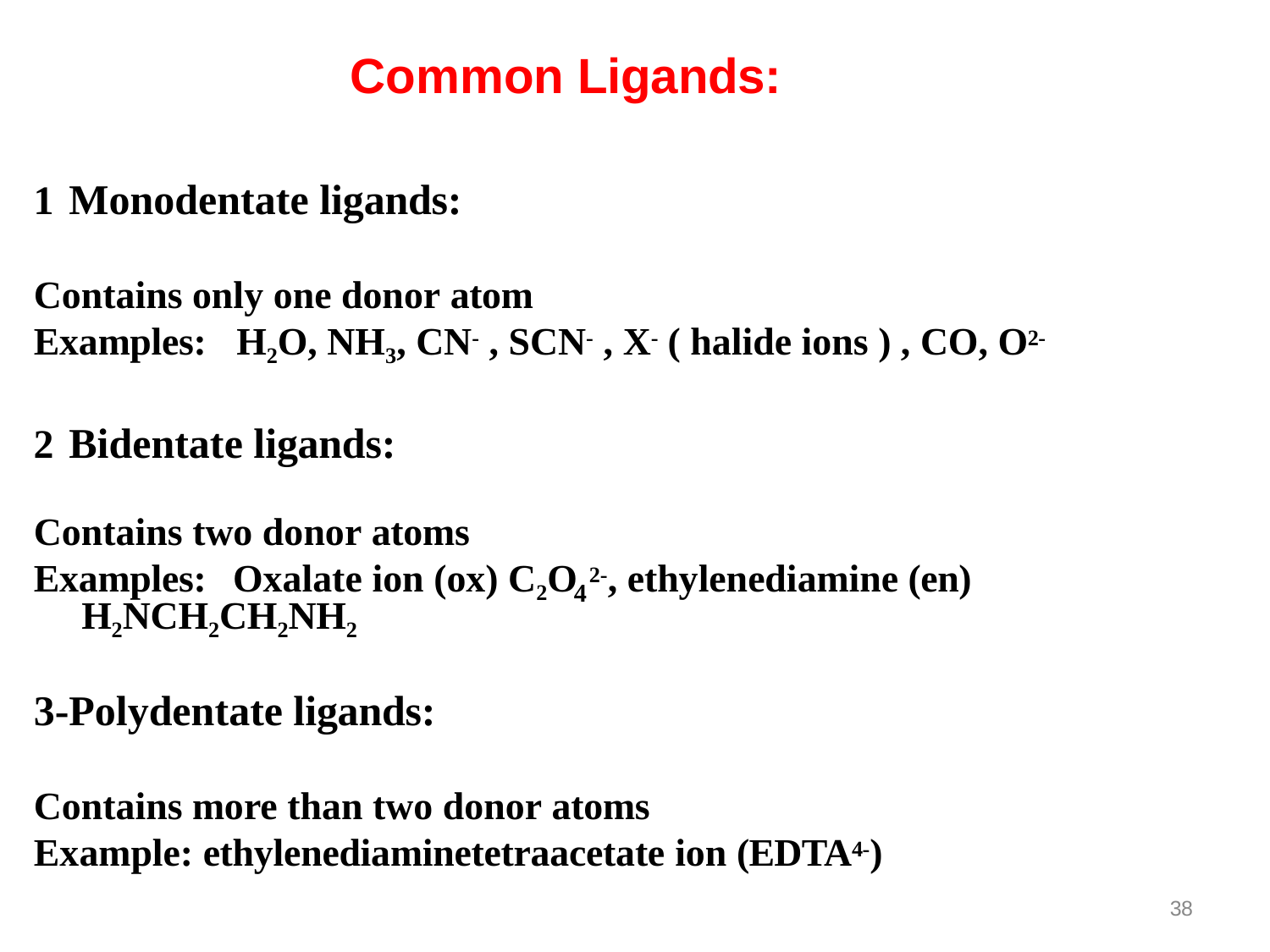

# Common Ligands:
Monodentate ligands:
Contains only one donor atom
Examples:	H2O, NH3, CN- , SCN- , X- ( halide ions ) , CO, O2-

Bidentate ligands:
Contains two donor atoms
Examples:	Oxalate ion (ox) C2O 2-, ethylenediamine (en)
4
H2NCH2CH2NH2
3-Polydentate ligands:
Contains more than two donor atoms
Example: ethylenediaminetetraacetate ion (EDTA4-)
38